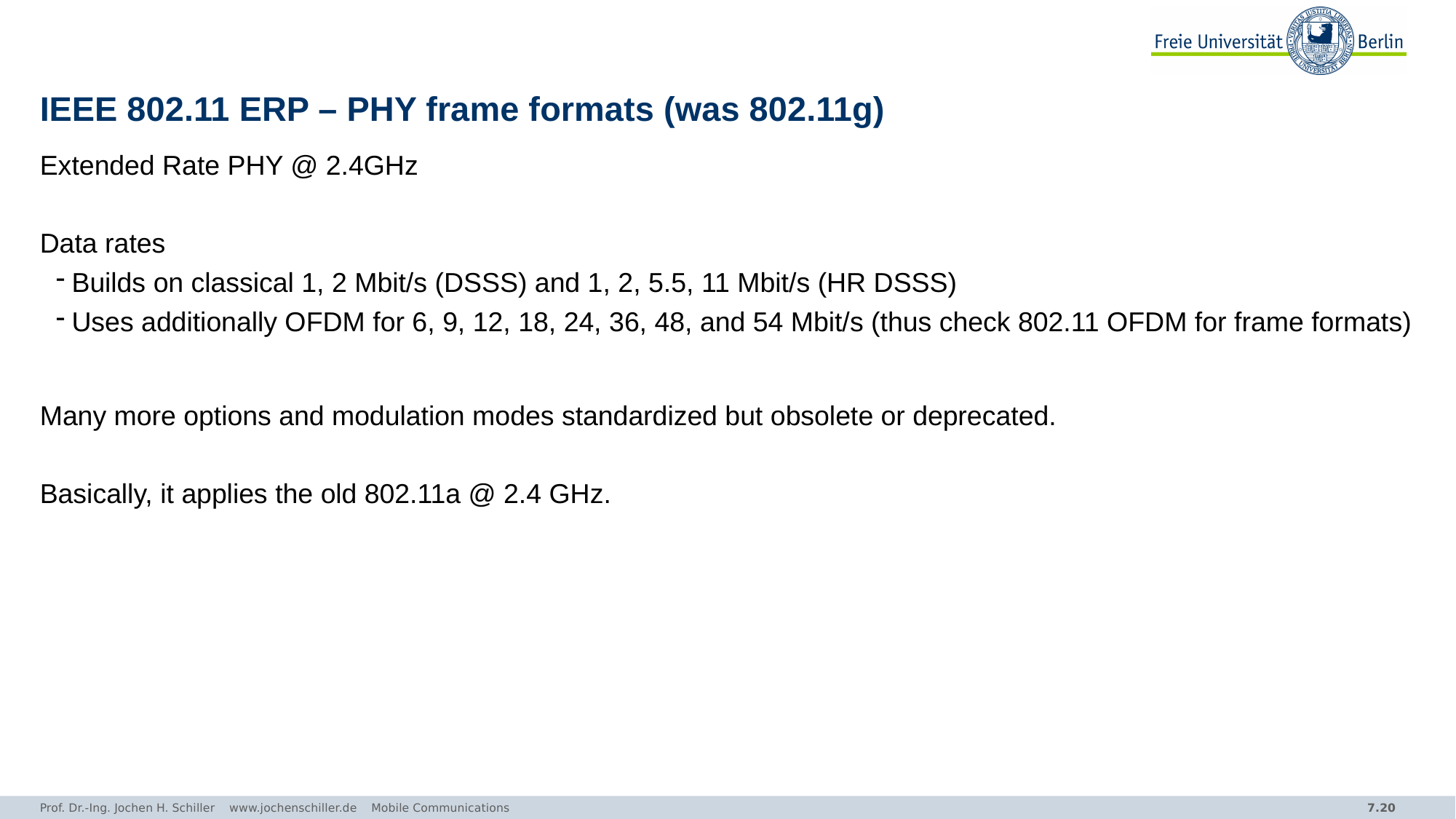

# IEEE 802.11 ERP – PHY frame formats (was 802.11g)
Extended Rate PHY @ 2.4GHz

Data rates
Builds on classical 1, 2 Mbit/s (DSSS) and 1, 2, 5.5, 11 Mbit/s (HR DSSS)
Uses additionally OFDM for 6, 9, 12, 18, 24, 36, 48, and 54 Mbit/s (thus check 802.11 OFDM for frame formats)

Many more options and modulation modes standardized but obsolete or deprecated.

Basically, it applies the old 802.11a @ 2.4 GHz.

Prof. Dr.-Ing. Jochen H. Schiller    www.jochenschiller.de    Mobile Communications